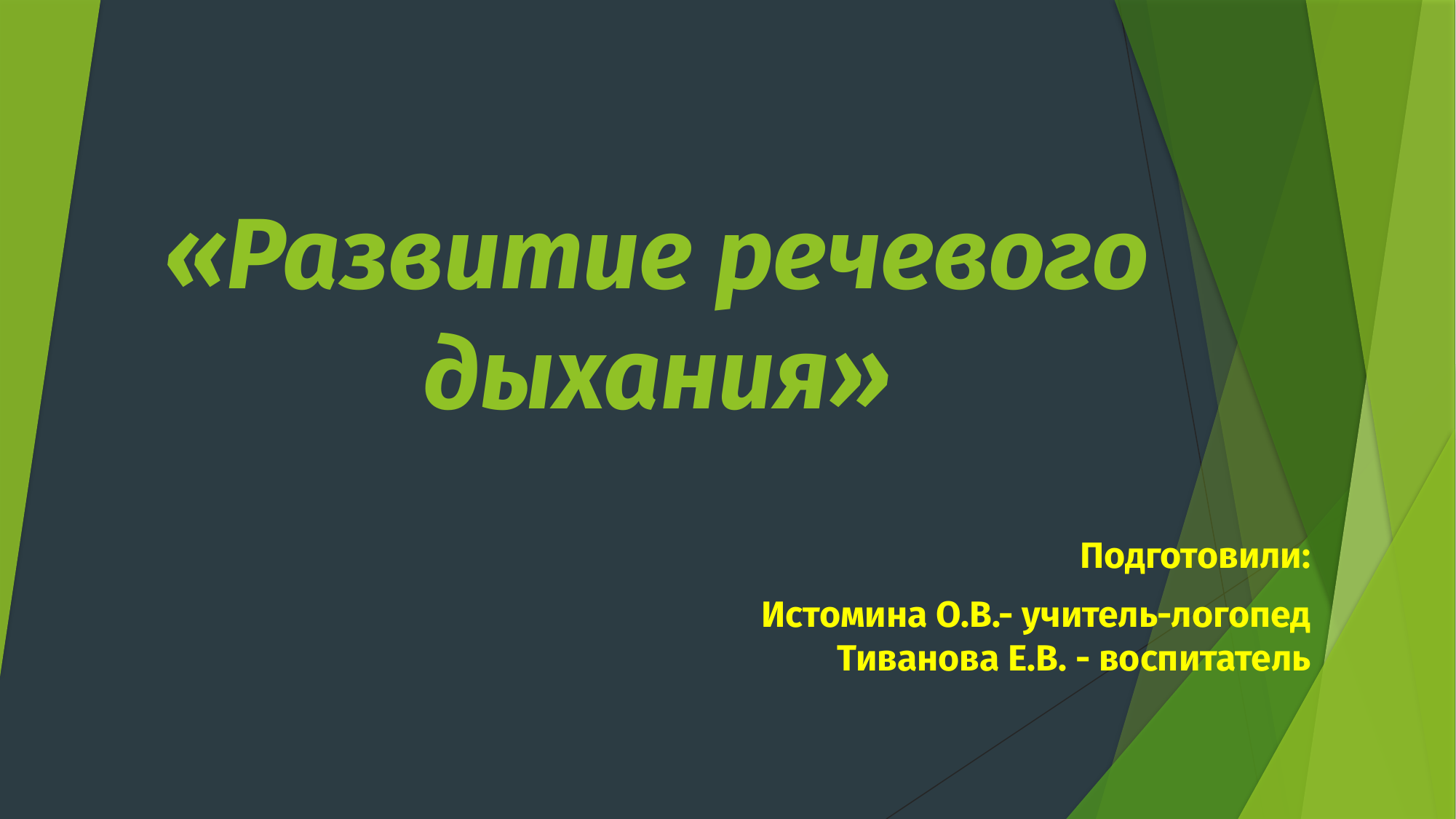

# «Развитие речевого дыхания»
Подготовили:
Истомина О.В.- учитель-логопед Тиванова Е.В. - воспитатель